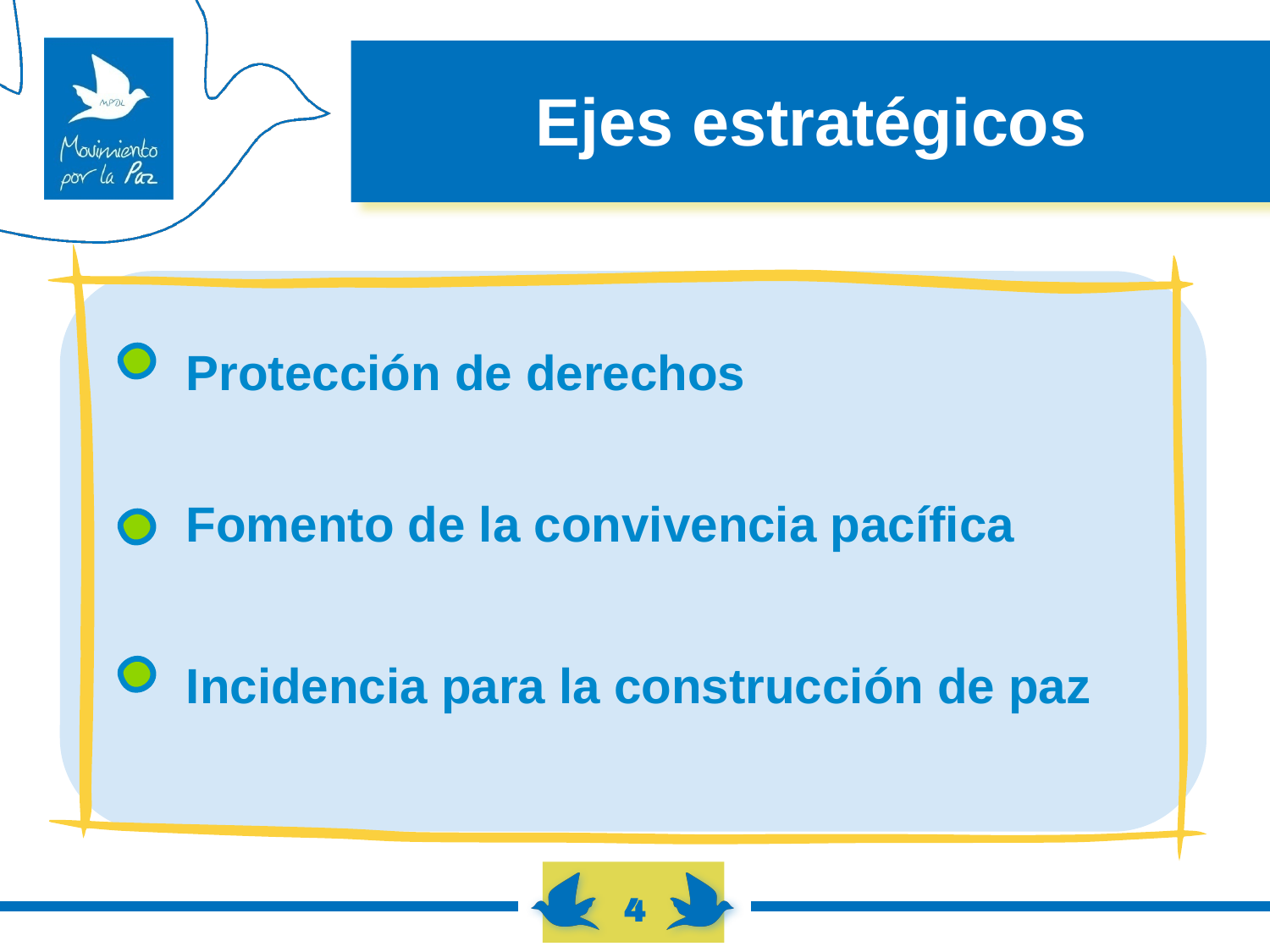

# Ejes estratégicos

Protección de derechos

Fomento de la convivencia pacífica

Incidencia para la construcción de paz

4